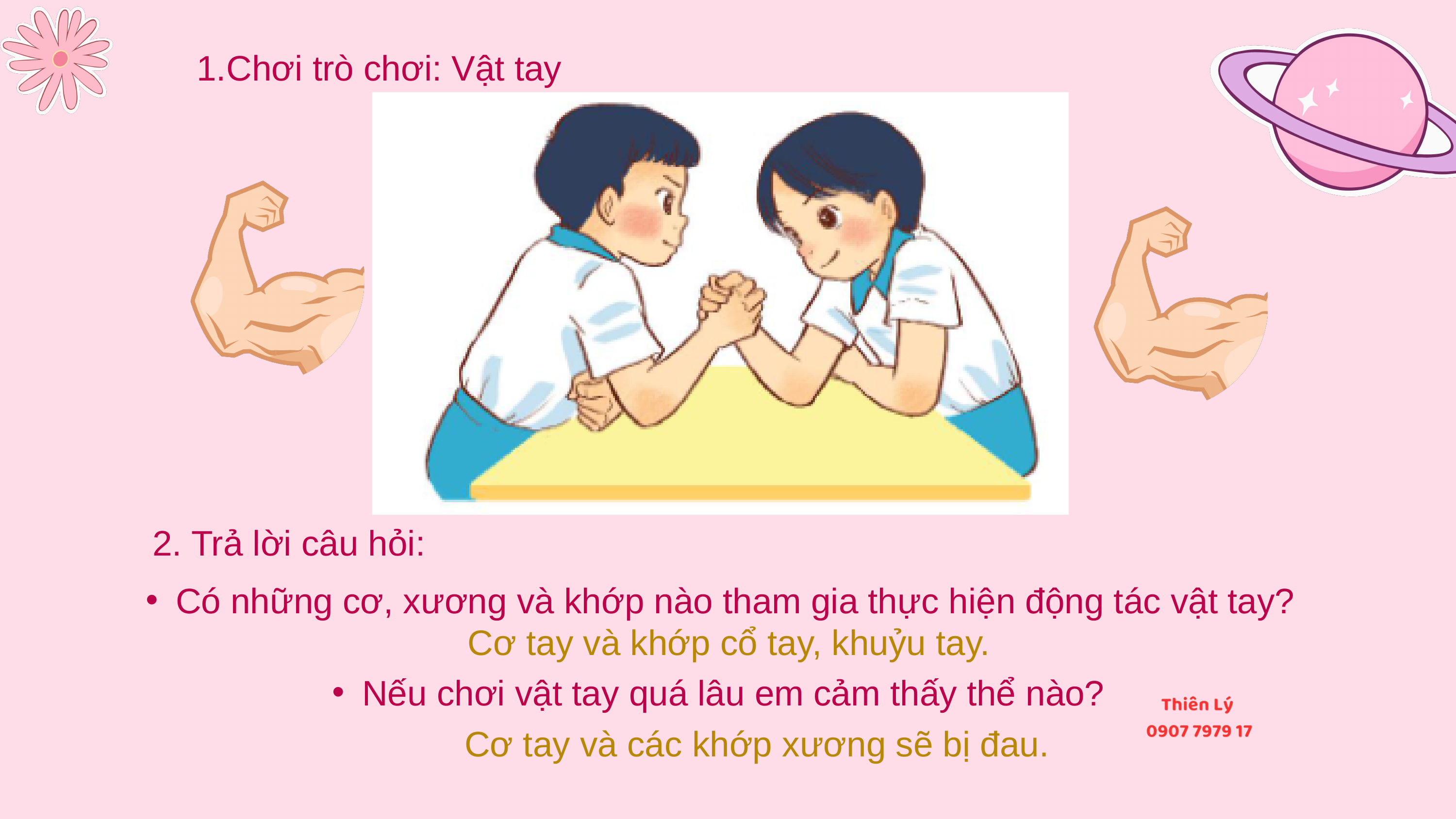

Chơi trò chơi: Vật tay

2. Trả lời câu hỏi:

Có những cơ, xương và khớp nào tham gia thực hiện động tác vật tay?

Cơ tay và khớp cổ tay, khuỷu tay.
Nếu chơi vật tay quá lâu em cảm thấy thể nào?

Cơ tay và các khớp xương sẽ bị đau.